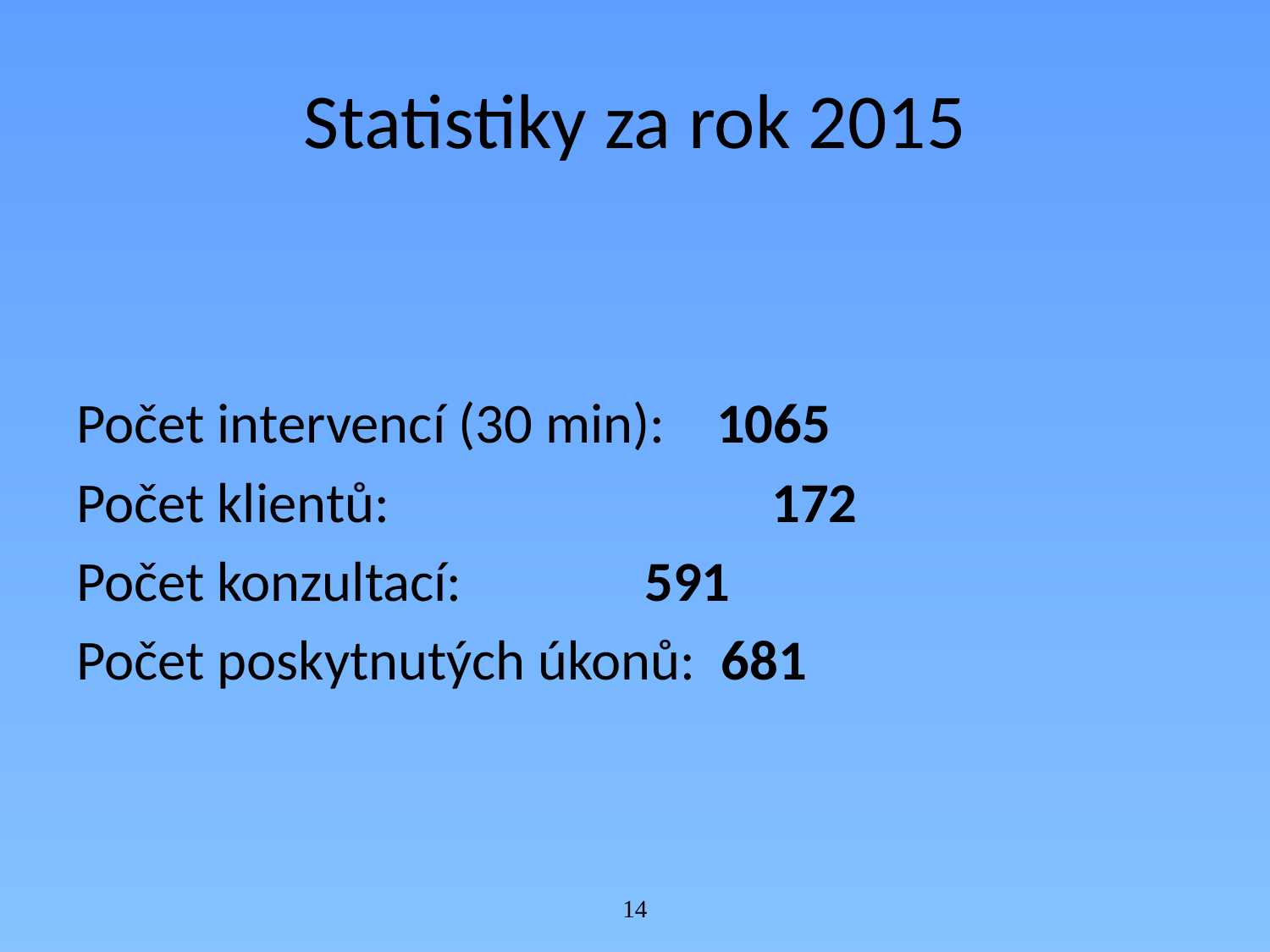

# Statistiky za rok 2015

Počet intervencí (30 min):    1065
Počet klientů: 		           172
Počet konzultací: 	           591
Počet poskytnutých úkonů:  681

14